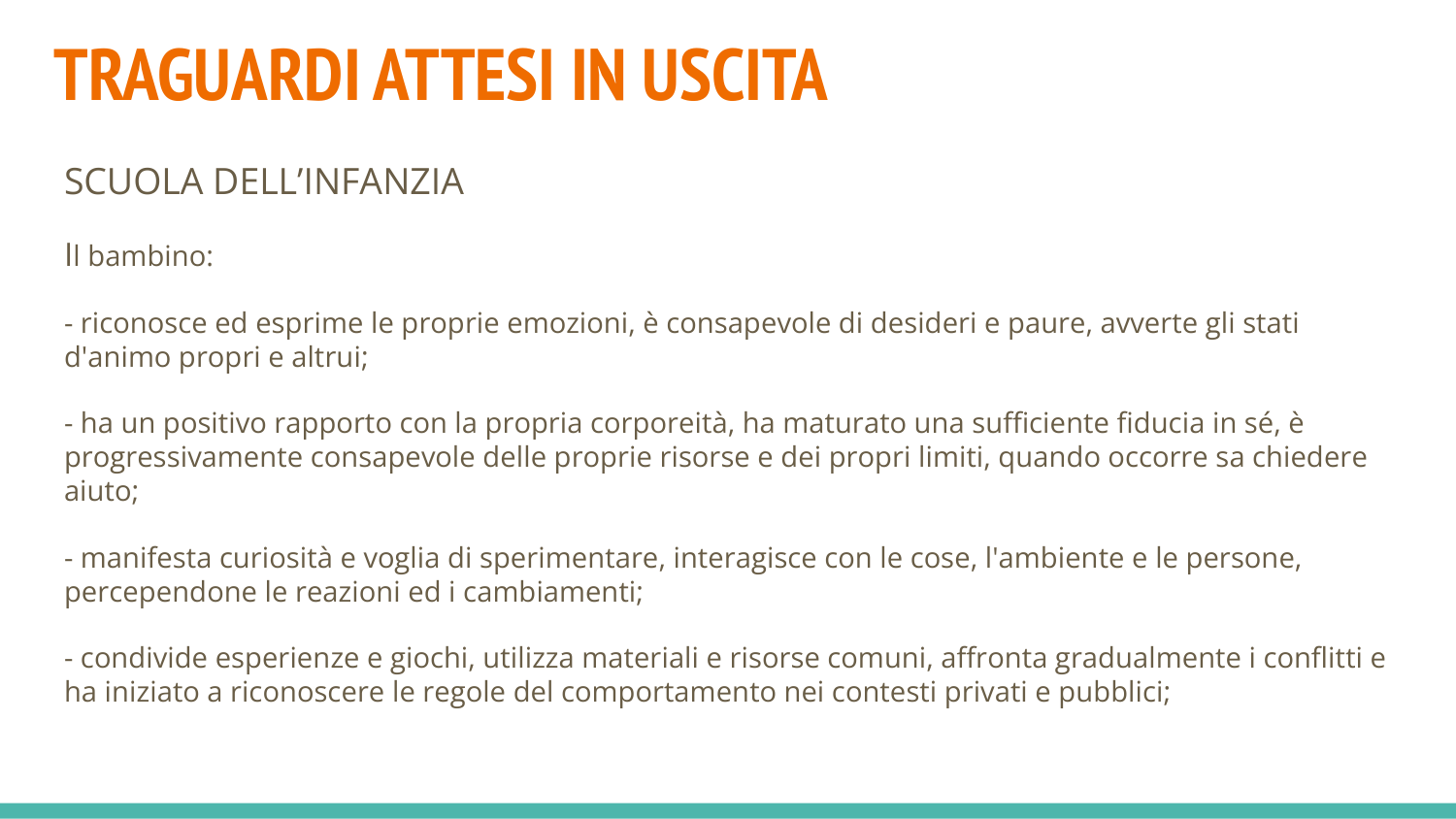

# TRAGUARDI ATTESI IN USCITA
SCUOLA DELL’INFANZIA
Il bambino:
- riconosce ed esprime le proprie emozioni, è consapevole di desideri e paure, avverte gli stati d'animo propri e altrui;
- ha un positivo rapporto con la propria corporeità, ha maturato una sufficiente fiducia in sé, è progressivamente consapevole delle proprie risorse e dei propri limiti, quando occorre sa chiedere aiuto;
- manifesta curiosità e voglia di sperimentare, interagisce con le cose, l'ambiente e le persone, percependone le reazioni ed i cambiamenti;
- condivide esperienze e giochi, utilizza materiali e risorse comuni, affronta gradualmente i conflitti e ha iniziato a riconoscere le regole del comportamento nei contesti privati e pubblici;